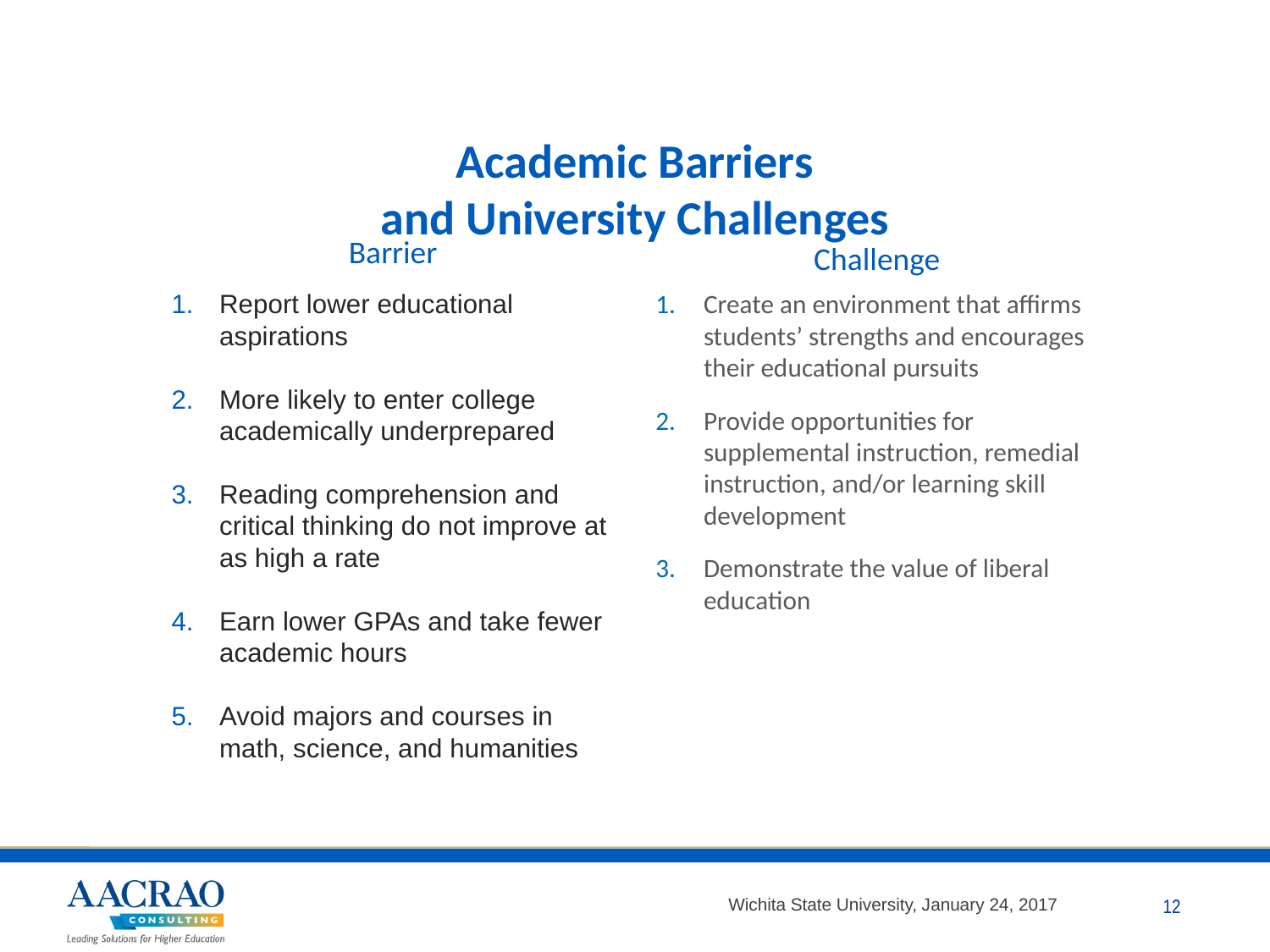

# Academic Barriers and University Challenges
Barrier
Challenge
Report lower educational aspirations
More likely to enter college academically underprepared
Reading comprehension and critical thinking do not improve at as high a rate
Earn lower GPAs and take fewer academic hours
Avoid majors and courses in math, science, and humanities

Create an environment that affirms students’ strengths and encourages their educational pursuits
Provide opportunities for supplemental instruction, remedial instruction, and/or learning skill development
Demonstrate the value of liberal education